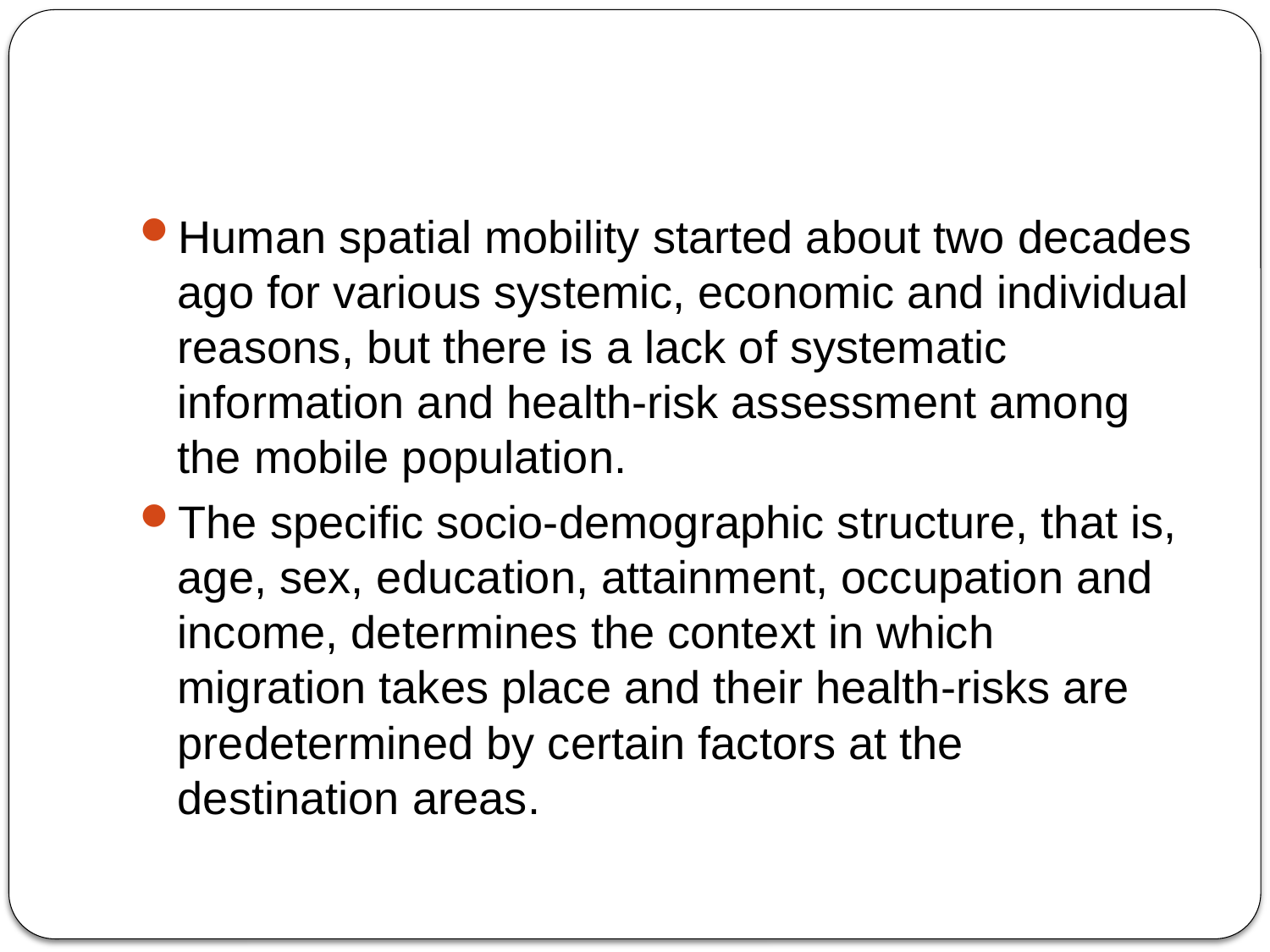

#
Human spatial mobility started about two decades ago for various systemic, economic and individual reasons, but there is a lack of systematic information and health-risk assessment among the mobile population.
The specific socio-demographic structure, that is, age, sex, education, attainment, occupation and income, determines the context in which migration takes place and their health-risks are predetermined by certain factors at the destination areas.